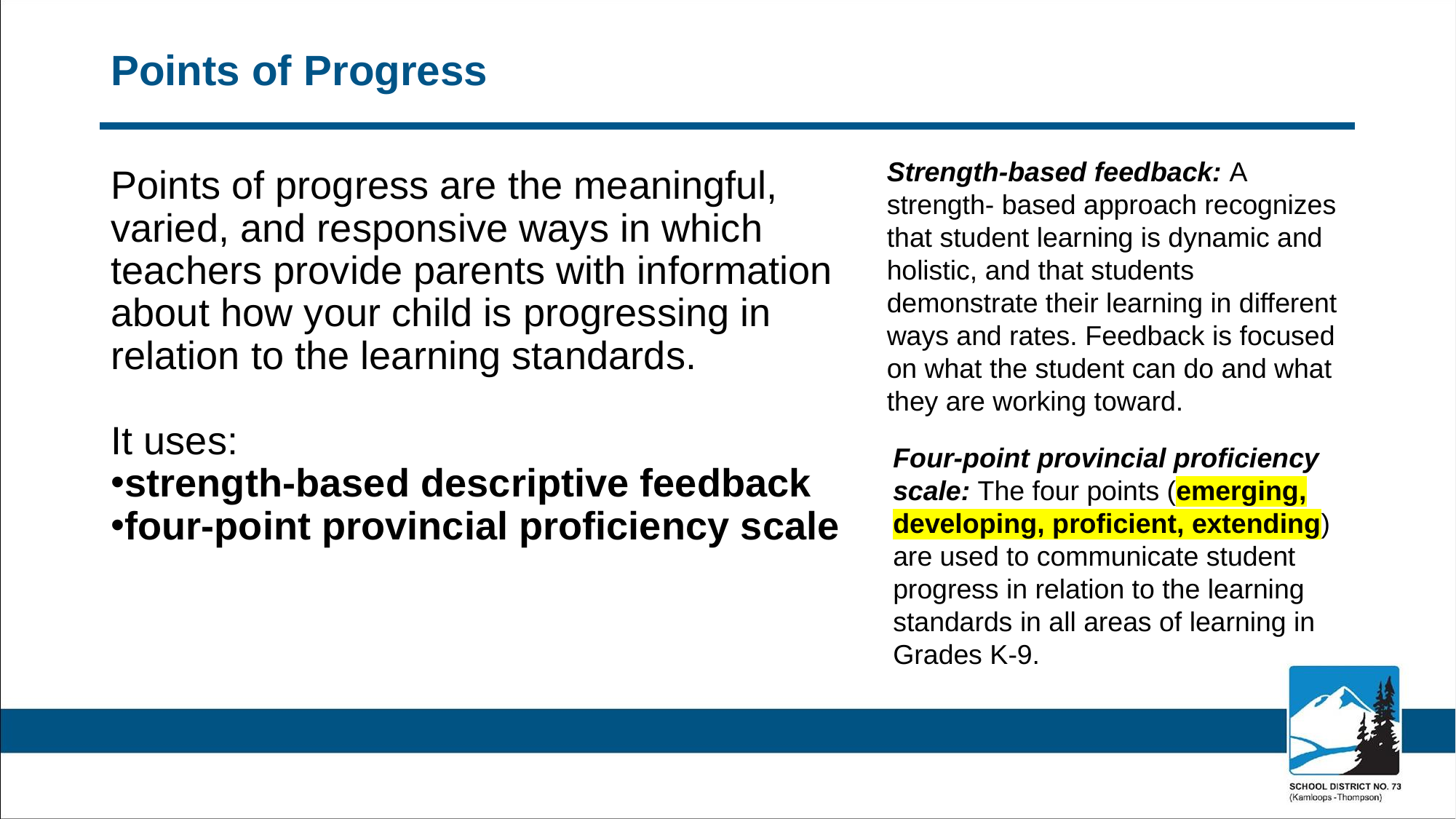

# Points of Progress
Strength-based feedback: A strength- based approach recognizes that student learning is dynamic and holistic, and that students demonstrate their learning in different ways and rates. Feedback is focused on what the student can do and what they are working toward.
Points of progress are the meaningful, varied, and responsive ways in which teachers provide parents with information about how your child is progressing in relation to the learning standards.

It uses:
strength-based descriptive feedback
four-point provincial proficiency scale
Four-point provincial proficiency scale: The four points (emerging, developing, proficient, extending) are used to communicate student progress in relation to the learning standards in all areas of learning in Grades K-9.